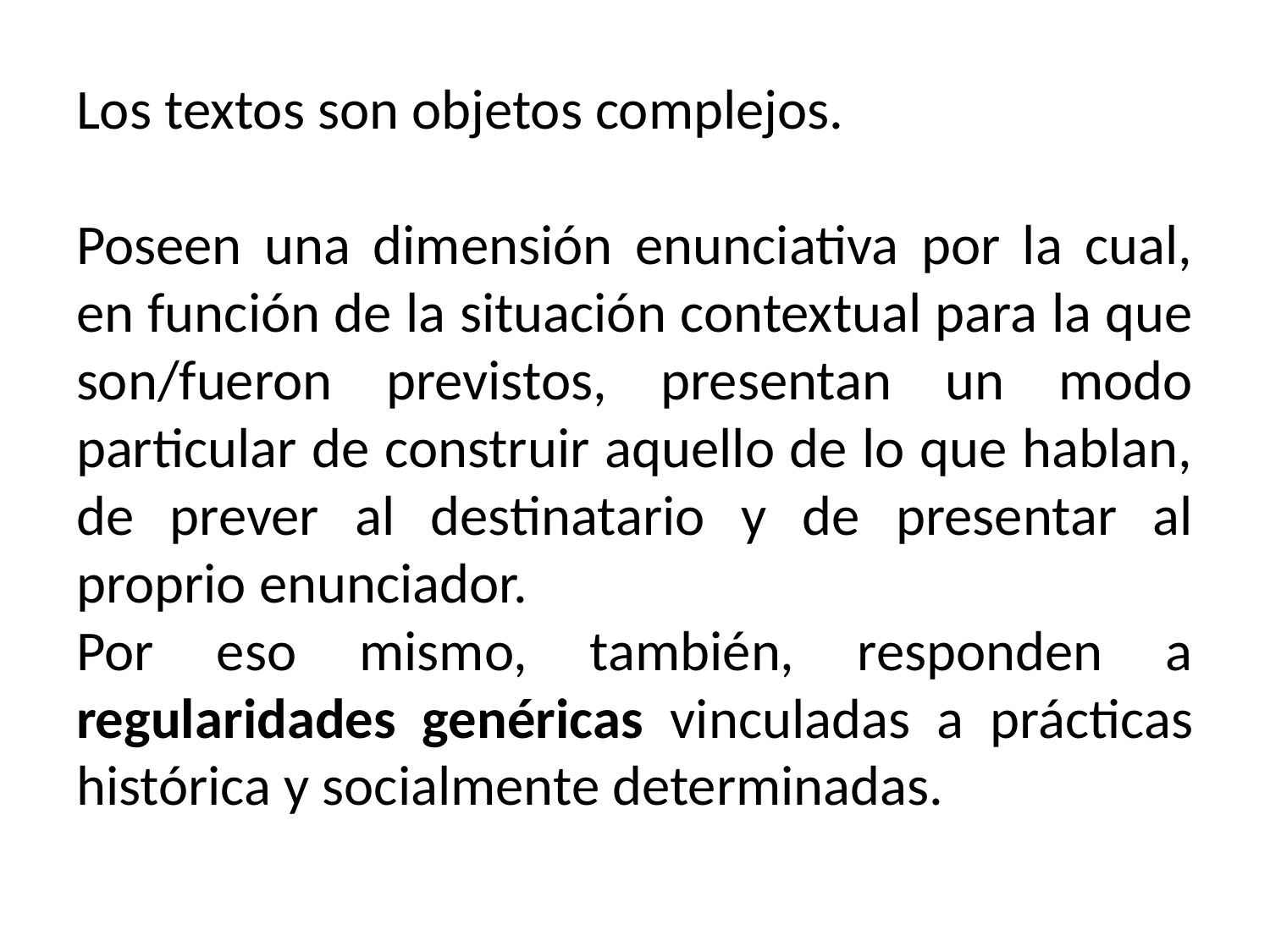

Los textos son objetos complejos.

Poseen una dimensión enunciativa por la cual, en función de la situación contextual para la que son/fueron previstos, presentan un modo particular de construir aquello de lo que hablan, de prever al destinatario y de presentar al proprio enunciador.
Por eso mismo, también, responden a regularidades genéricas vinculadas a prácticas histórica y socialmente determinadas.